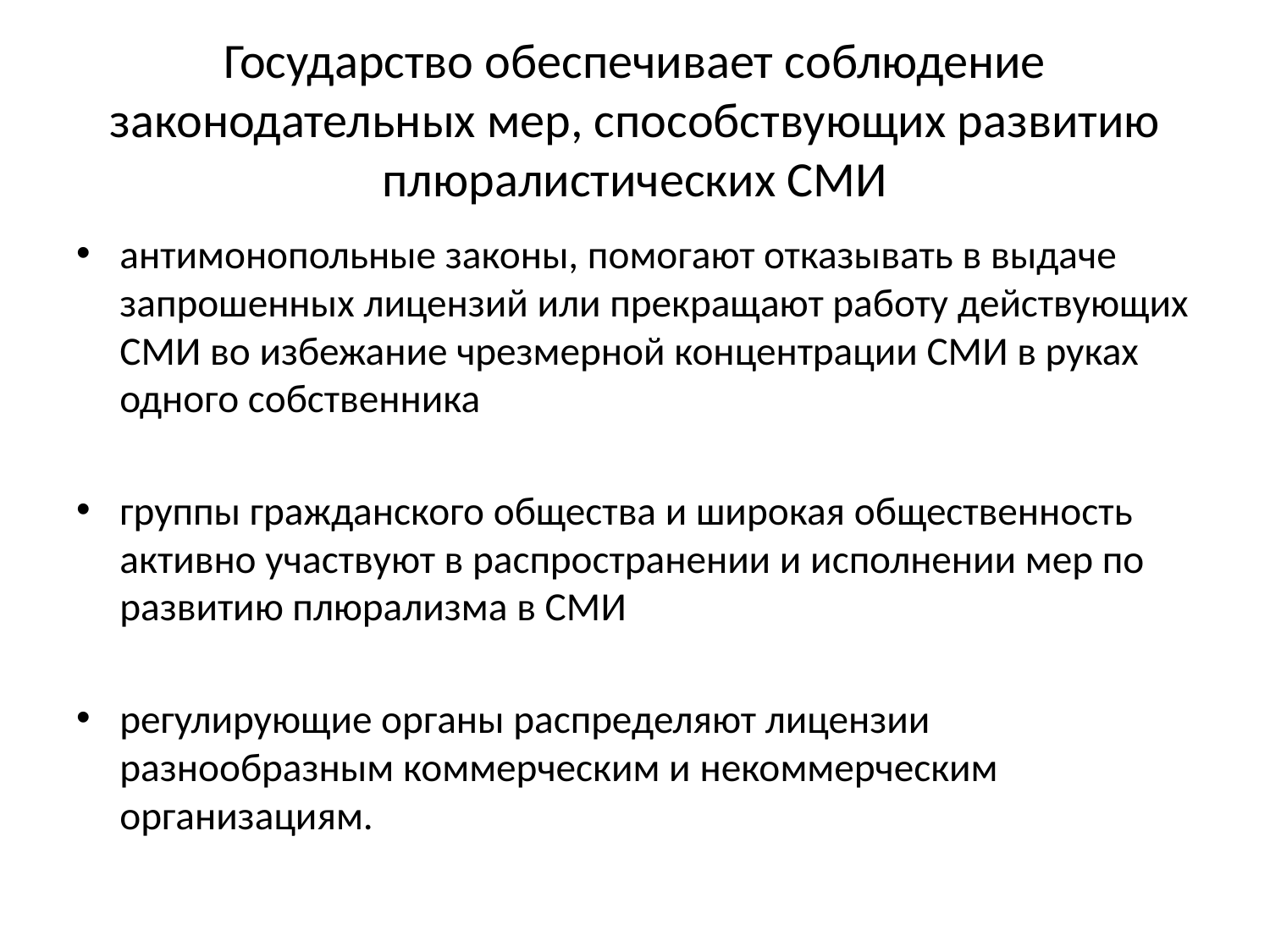

# Государство обеспечивает соблюдение законодательных мер, способствующих развитию плюралистических СМИ
антимонопольные законы, помогают отказывать в выдаче запрошенных лицензий или прекращают работу действующих СМИ во избежание чрезмерной концентрации СМИ в руках одного собственника

группы гражданского общества и широкая общественность активно участвуют в распространении и исполнении мер по развитию плюрализма в СМИ

регулирующие органы распределяют лицензии разнообразным коммерческим и некоммерческим организациям.